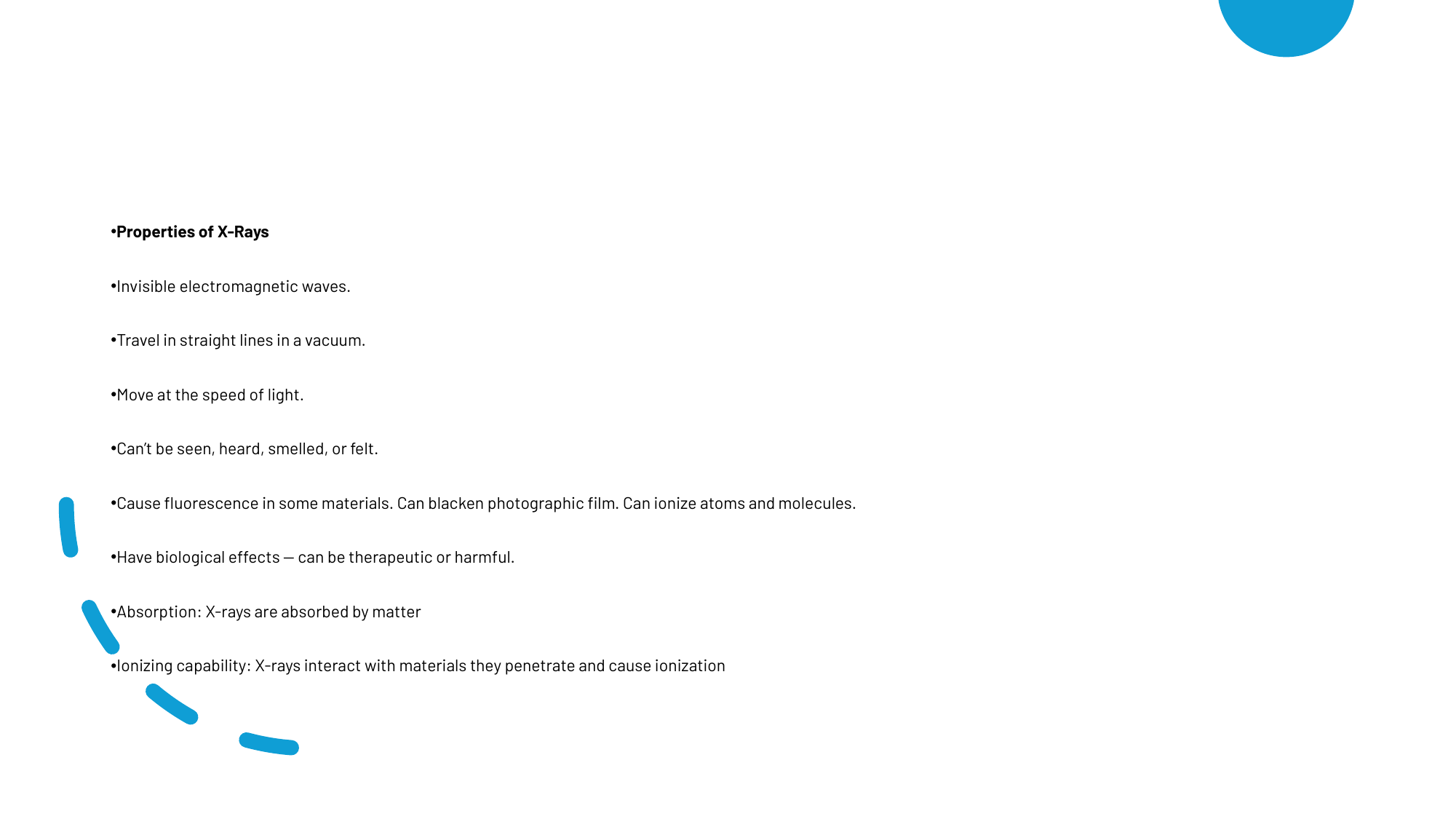

Properties of X-Rays

Invisible electromagnetic waves.

Travel in straight lines in a vacuum.

Move at the speed of light.

Can’t be seen, heard, smelled, or felt.

Cause fluorescence in some materials. Can blacken photographic film. Can ionize atoms and molecules.

Have biological effects — can be therapeutic or harmful.

Absorption: X-rays are absorbed by matter

Ionizing capability: X-rays interact with materials they penetrate and cause ionization